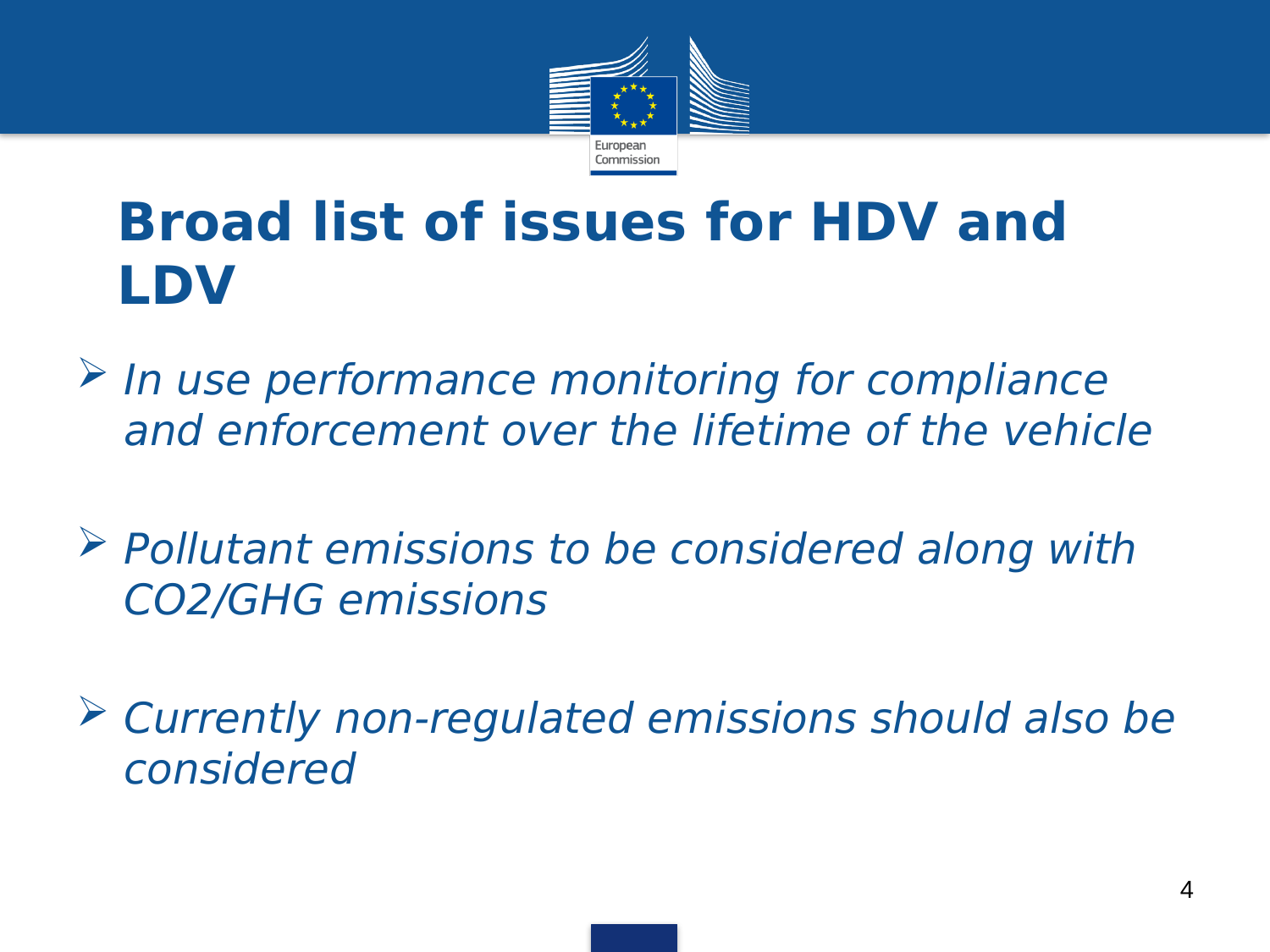

# Broad list of issues for HDV and LDV
In use performance monitoring for compliance and enforcement over the lifetime of the vehicle

Pollutant emissions to be considered along with CO2/GHG emissions

Currently non-regulated emissions should also be considered

4